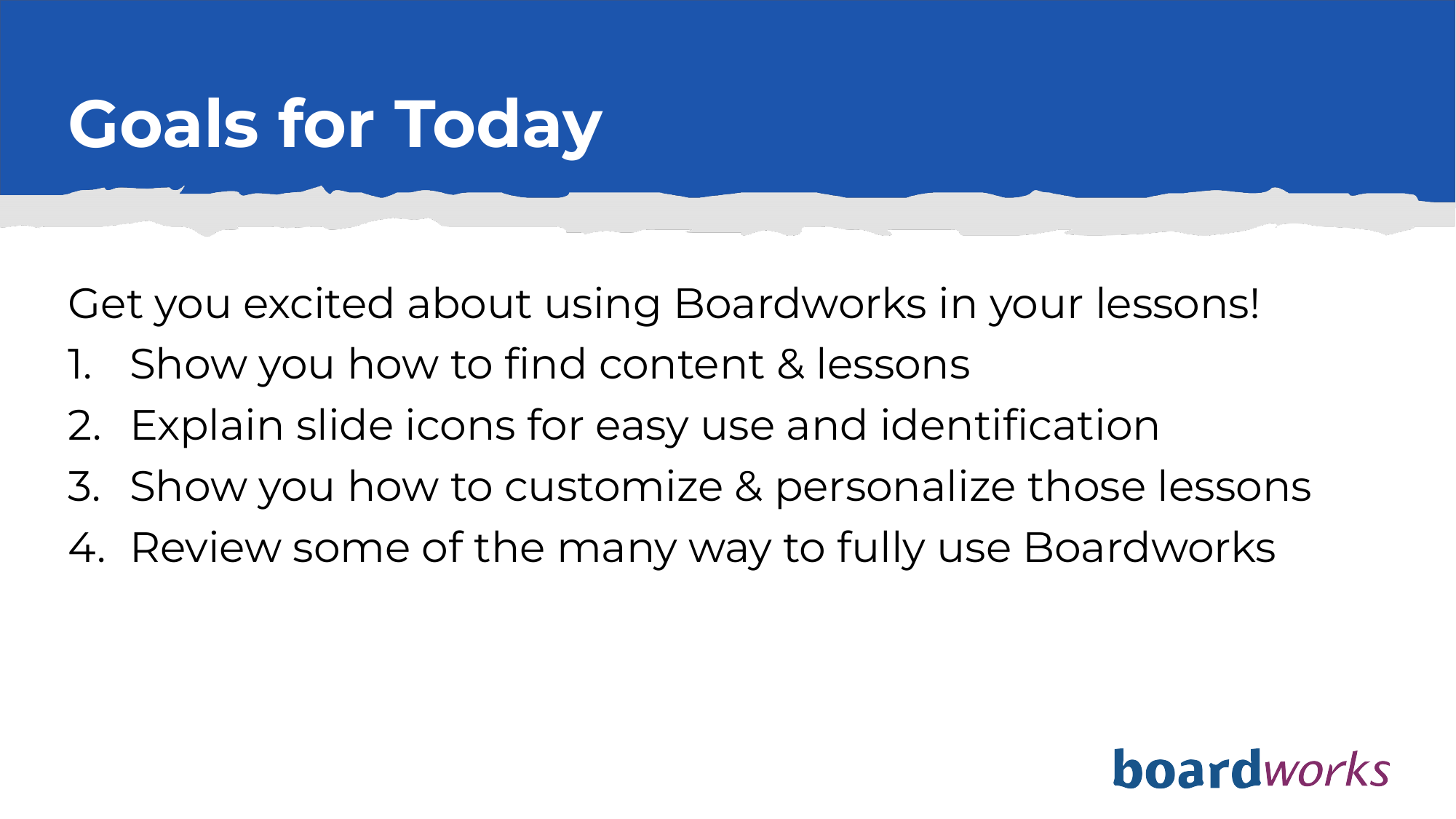

# Goals for Today
Get you excited about using Boardworks in your lessons!
Show you how to find content & lessons
Explain slide icons for easy use and identification
Show you how to customize & personalize those lessons
Review some of the many way to fully use Boardworks